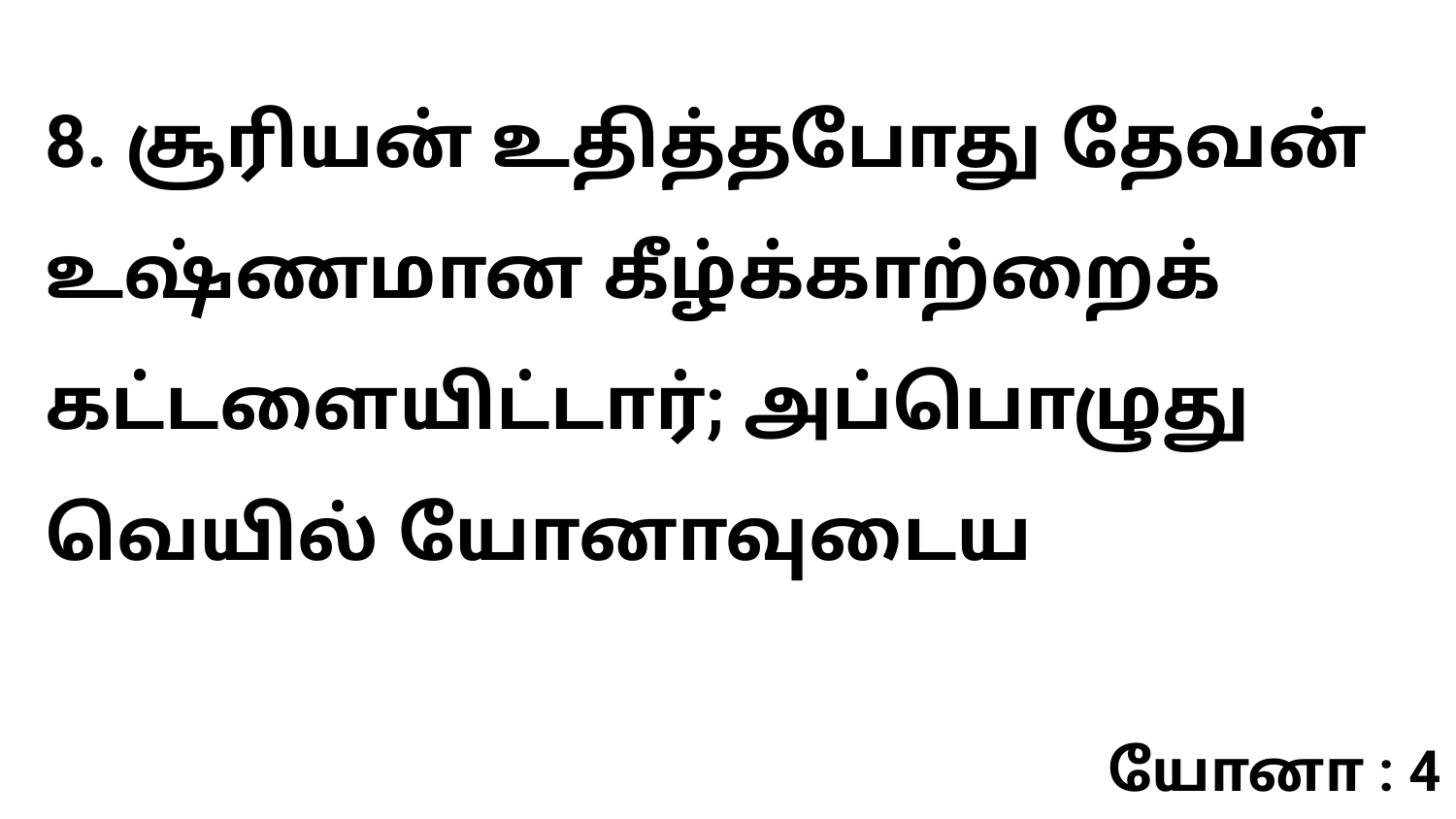

8. சூரியன் உதித்தபோது தேவன் உஷ்ணமான கீழ்க்காற்றைக் கட்டளையிட்டார்; அப்பொழுது வெயில் யோனாவுடைய
யோனா : 4